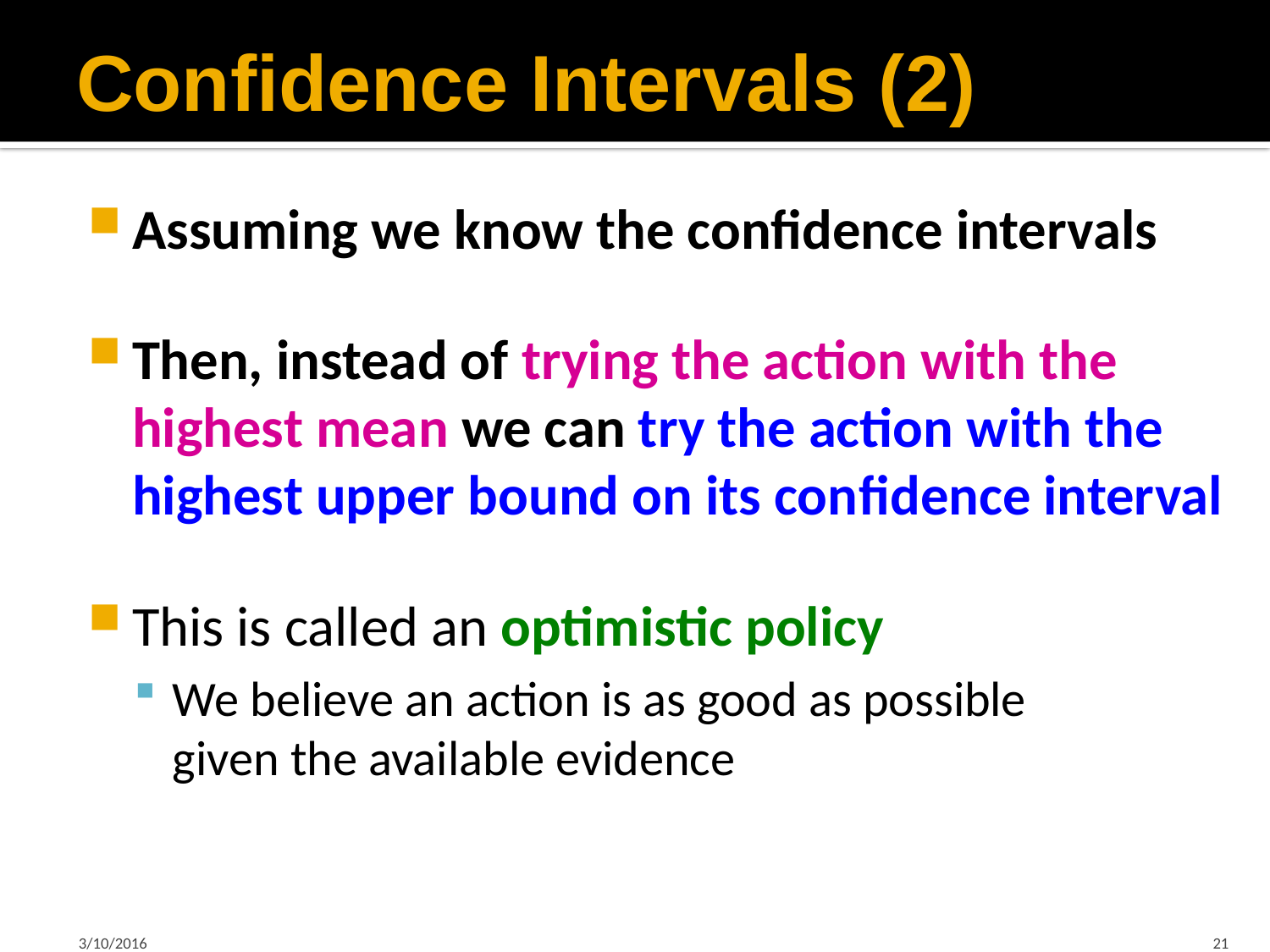

# Confidence Intervals (2)
Assuming we know the confidence intervals

Then, instead of trying the action with the highest mean we can try the action with the highest upper bound on its conﬁdence interval

This is called an optimistic policy
We believe an action is as good as possible
given the available evidence
3/10/2016
21